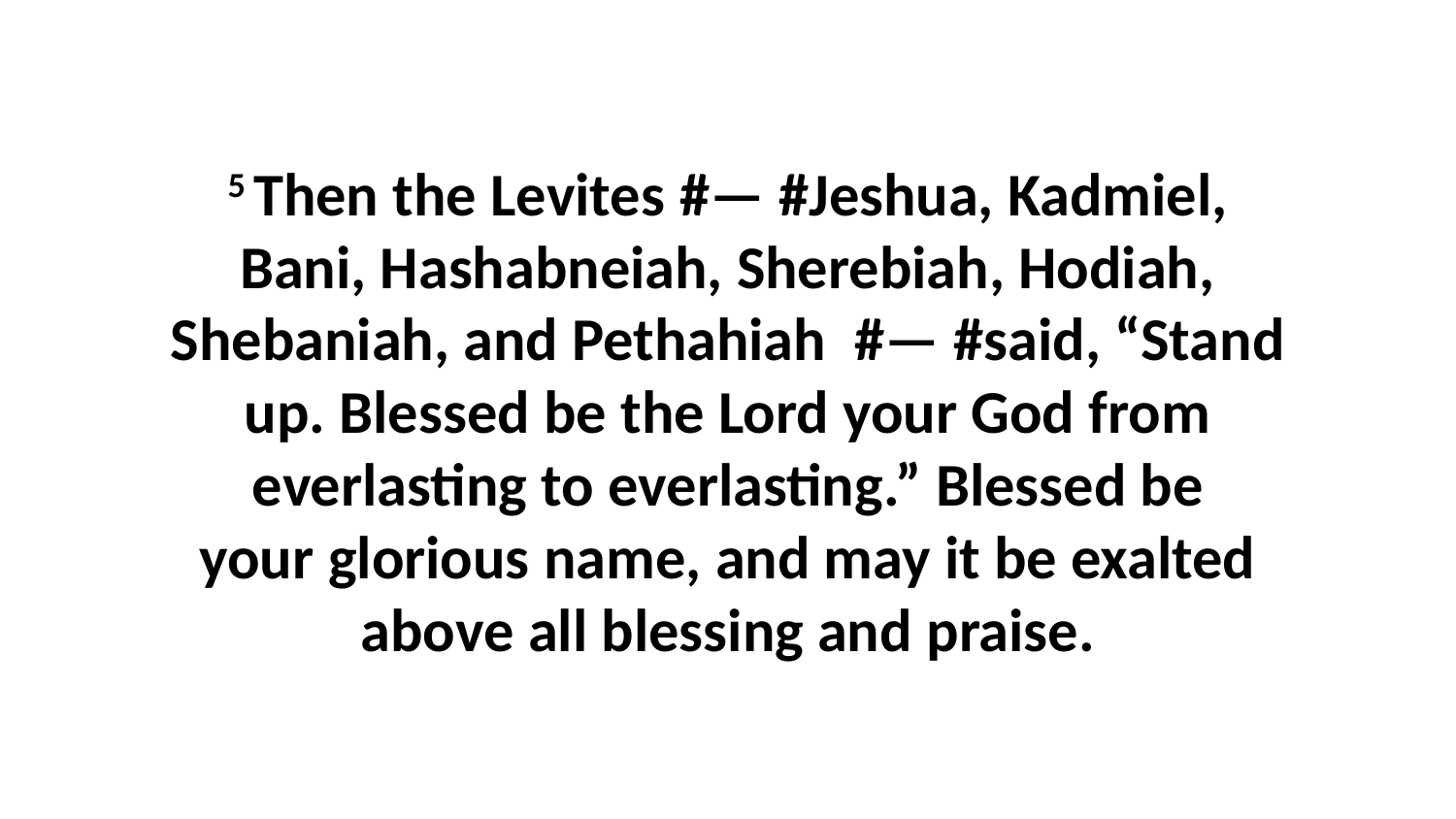

5 Then the Levites #— #Jeshua, Kadmiel, Bani, Hashabneiah, Sherebiah, Hodiah, Shebaniah, and Pethahiah  #— #said, “Stand up. Blessed be the Lord your God from everlasting to everlasting.” Blessed be your glorious name, and may it be exalted above all blessing and praise.